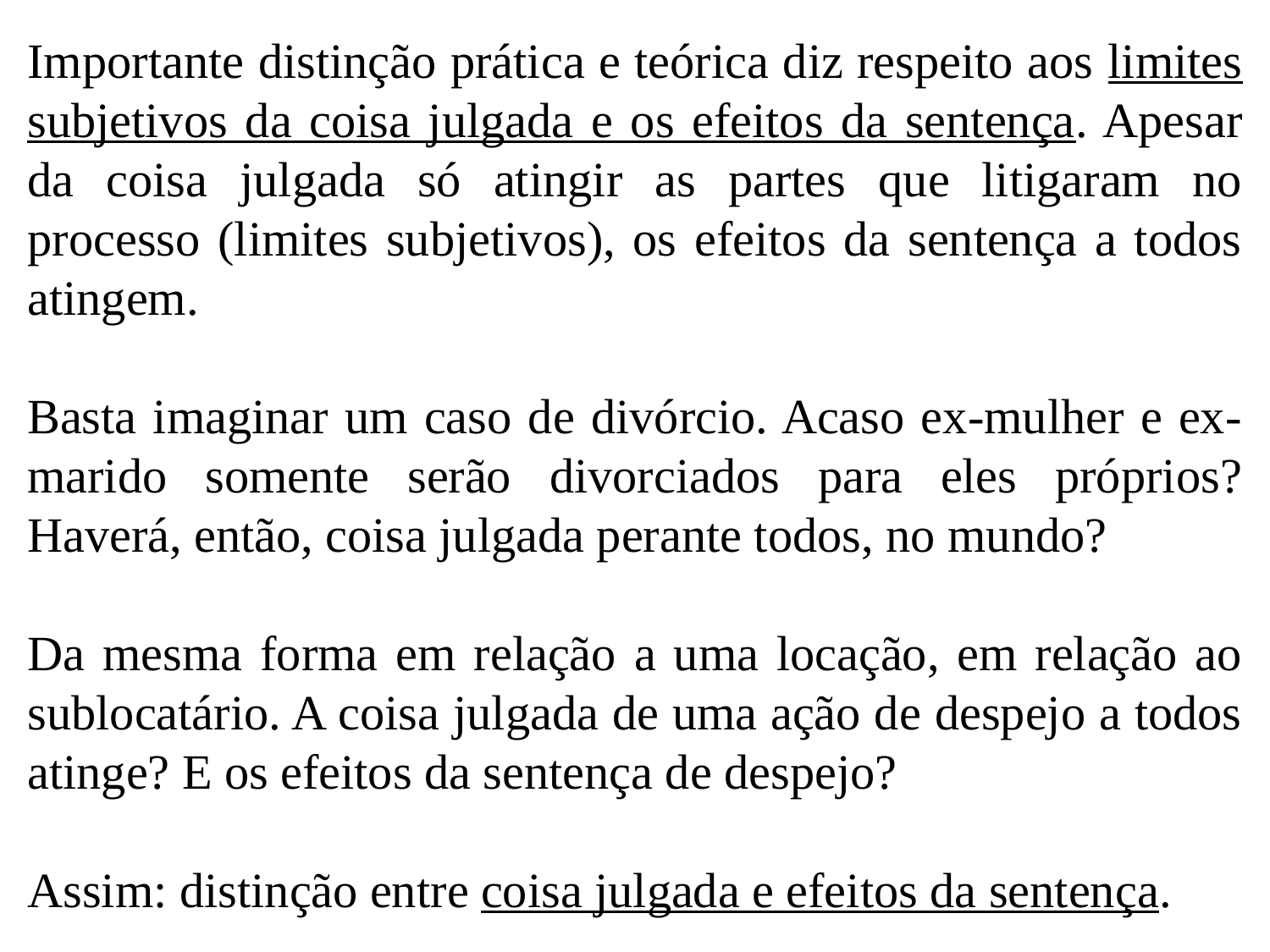

Importante distinção prática e teórica diz respeito aos limites subjetivos da coisa julgada e os efeitos da sentença. Apesar da coisa julgada só atingir as partes que litigaram no processo (limites subjetivos), os efeitos da sentença a todos atingem.

Basta imaginar um caso de divórcio. Acaso ex-mulher e ex-marido somente serão divorciados para eles próprios? Haverá, então, coisa julgada perante todos, no mundo?

Da mesma forma em relação a uma locação, em relação ao sublocatário. A coisa julgada de uma ação de despejo a todos atinge? E os efeitos da sentença de despejo?

Assim: distinção entre coisa julgada e efeitos da sentença.